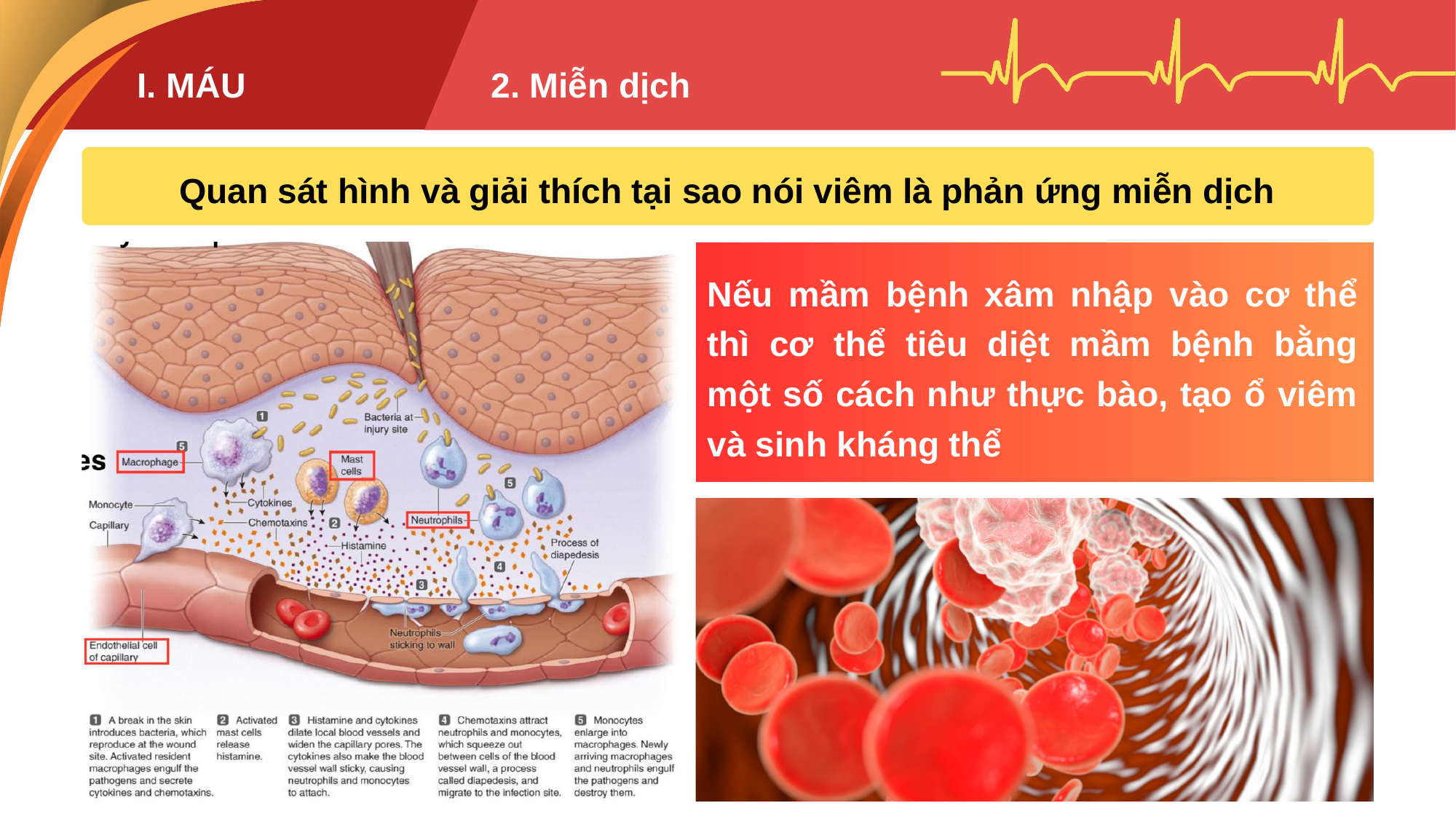

I. MÁU
2. Miễn dịch

Quan sát hình và giải thích tại sao nói viêm là phản ứng miễn dịch

Nếu mầm bệnh xâm nhập vào cơ thể thì cơ thể tiêu diệt mầm bệnh bằng một số cách như thực bào, tạo ổ viêm và sinh kháng thể